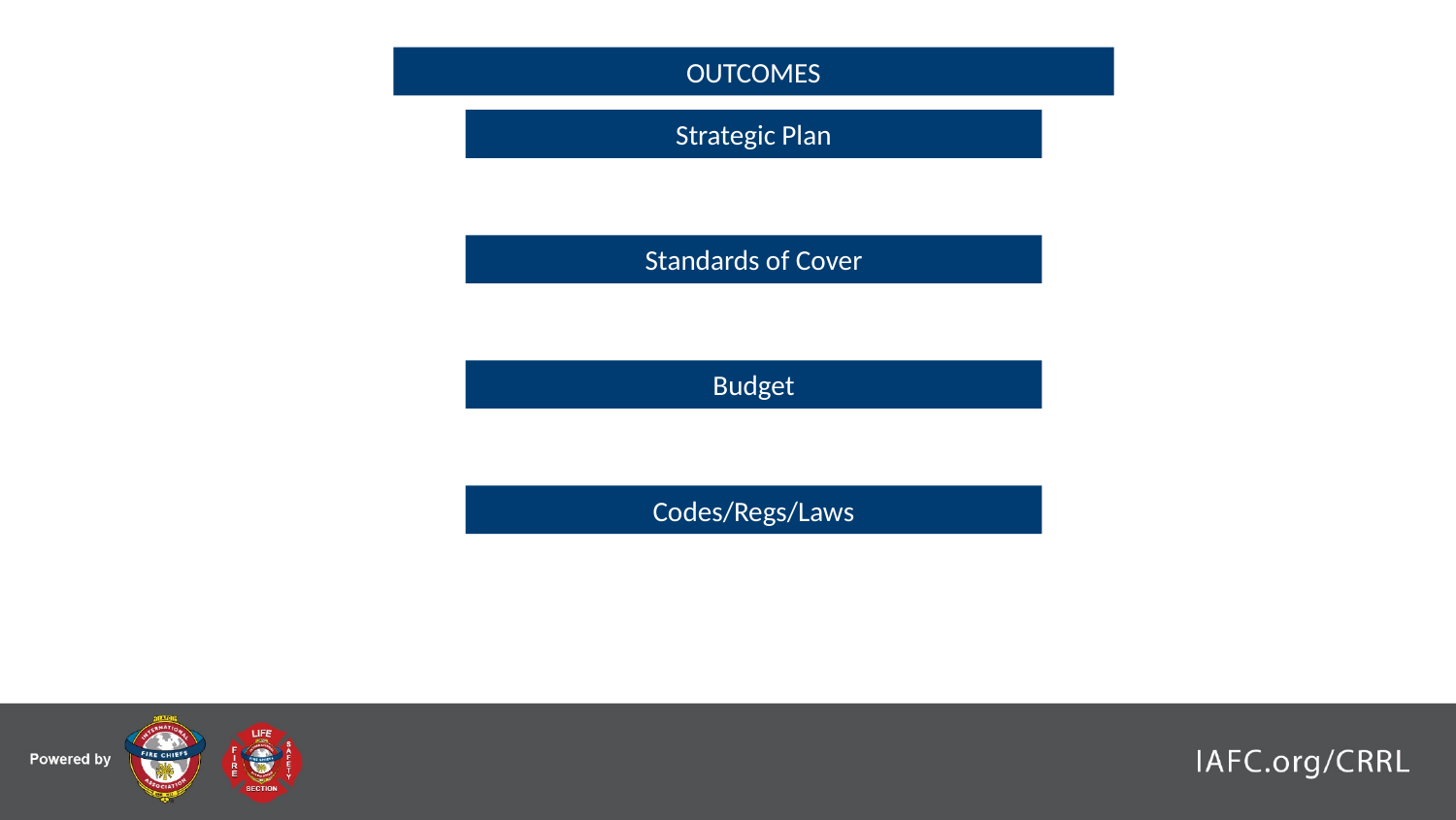

*
OUTCOMES
Strategic Plan
Standards of Cover
Budget
Codes/Regs/Laws